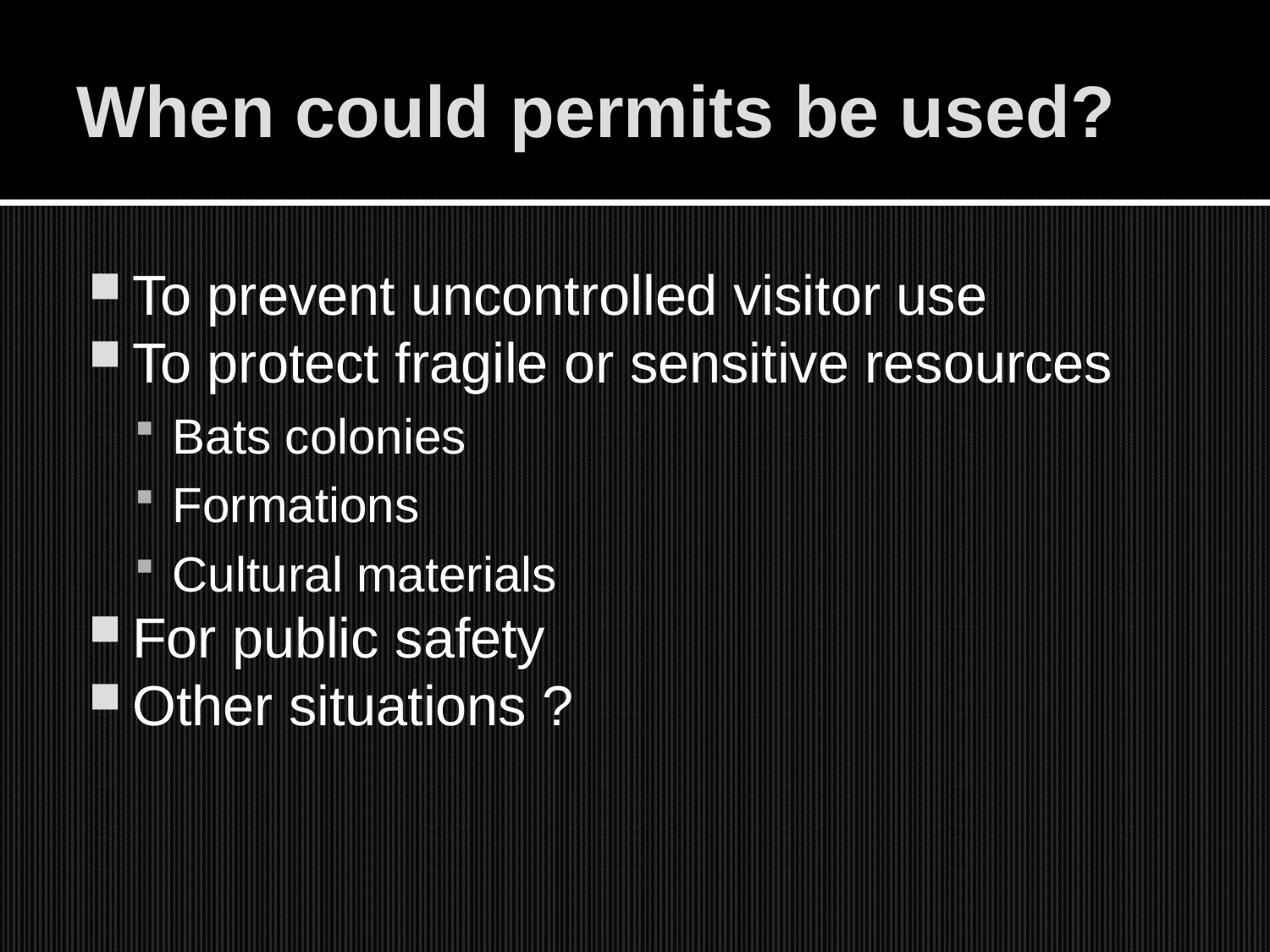

# When could permits be used?
To prevent uncontrolled visitor use
To protect fragile or sensitive resources
Bats colonies
Formations
Cultural materials
For public safety
Other situations ?